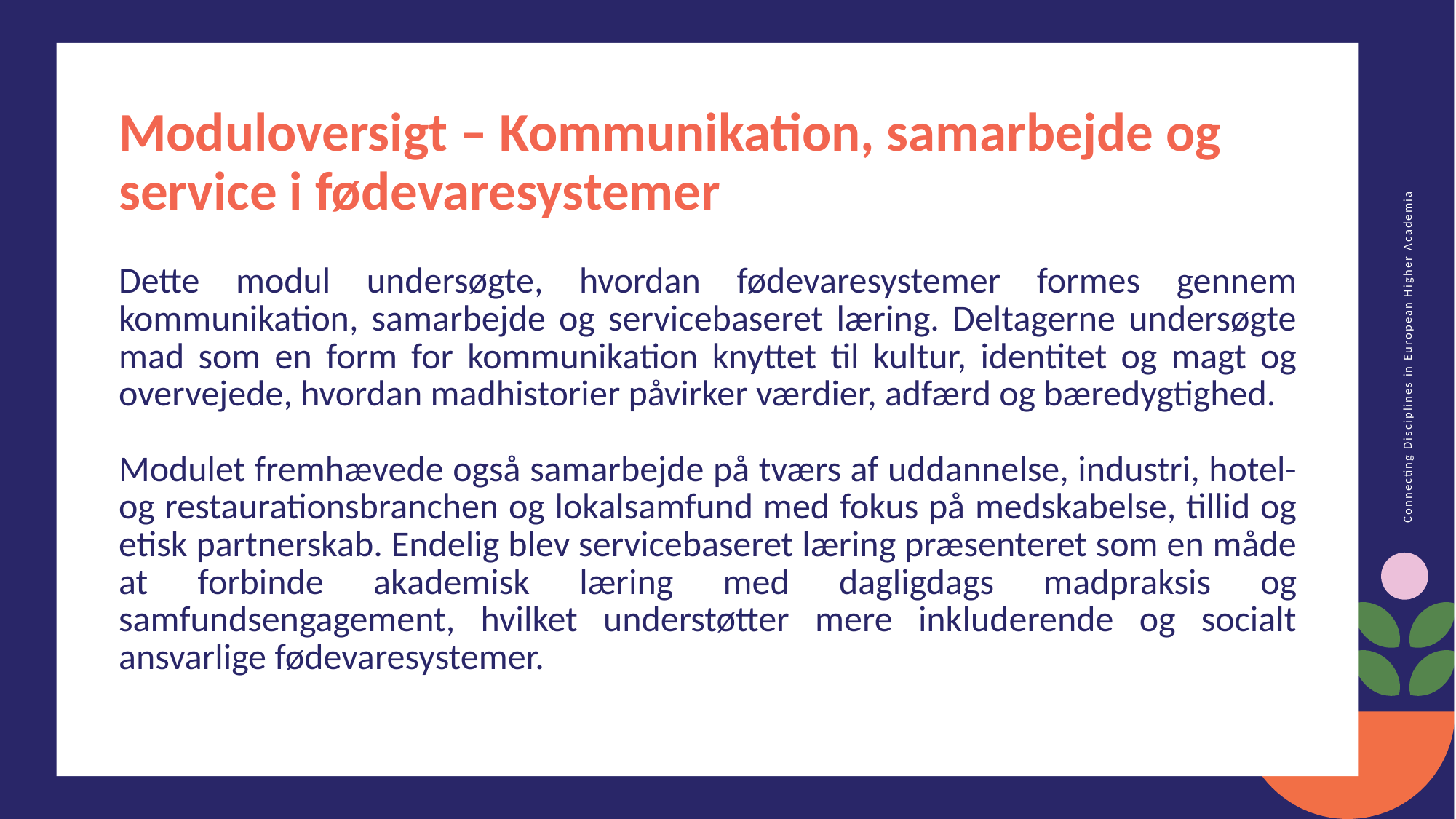

Moduloversigt – Kommunikation, samarbejde og service i fødevaresystemer

Dette modul undersøgte, hvordan fødevaresystemer formes gennem kommunikation, samarbejde og servicebaseret læring. Deltagerne undersøgte mad som en form for kommunikation knyttet til kultur, identitet og magt og overvejede, hvordan madhistorier påvirker værdier, adfærd og bæredygtighed.

Modulet fremhævede også samarbejde på tværs af uddannelse, industri, hotel- og restaurationsbranchen og lokalsamfund med fokus på medskabelse, tillid og etisk partnerskab. Endelig blev servicebaseret læring præsenteret som en måde at forbinde akademisk læring med dagligdags madpraksis og samfundsengagement, hvilket understøtter mere inkluderende og socialt ansvarlige fødevaresystemer.